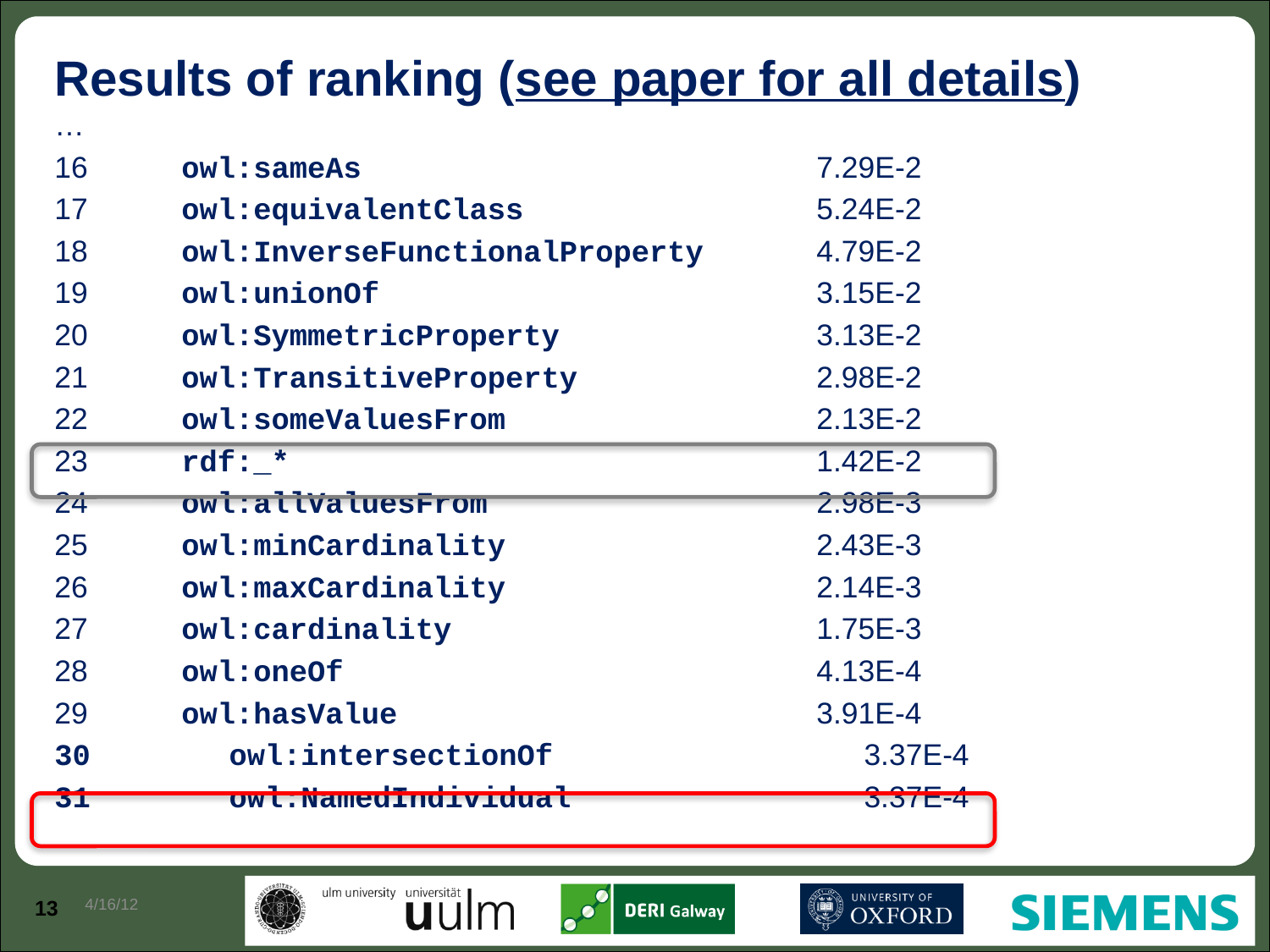

# Results of ranking (see paper for all details)
…
16 	owl:sameAs 				7.29E-2
17 	owl:equivalentClass 			5.24E-2
18 	owl:InverseFunctionalProperty 	4.79E-2
19 	owl:unionOf 				3.15E-2
20 	owl:SymmetricProperty 		3.13E-2
21 	owl:TransitiveProperty 		2.98E-2
22 	owl:someValuesFrom 			2.13E-2
23 	rdf:_* 					1.42E-2
24 	owl:allValuesFrom 			2.98E-3
25 	owl:minCardinality 			2.43E-3
26 	owl:maxCardinality 			2.14E-3
27 	owl:cardinality 			1.75E-3
28 	owl:oneOf 				4.13E-4
29 	owl:hasValue 				3.91E-4
    	owl:intersectionOf 			3.37E-4
31 	owl:NamedIndividual			3.37E-4

4/16/12